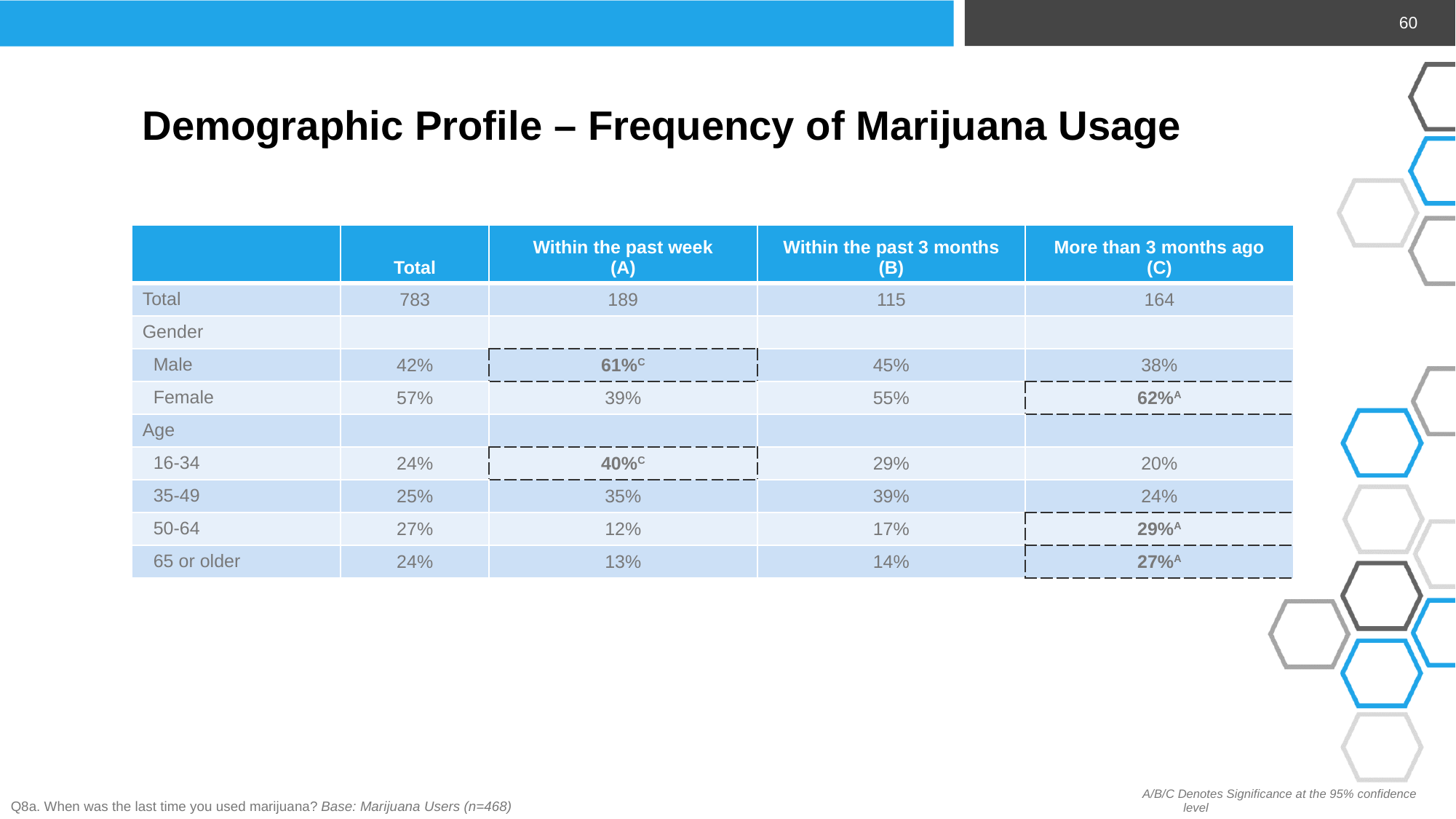

60
Demographic Profile – Frequency of Marijuana Usage
|  | Total | Within the past week (A) | Within the past 3 months (B) | More than 3 months ago (C) |
| --- | --- | --- | --- | --- |
| Total | 783 | 189 | 115 | 164 |
| Gender |  |  |  |  |
| Male | 42% | 61%C | 45% | 38% |
| Female | 57% | 39% | 55% | 62%A |
| Age |  |  |  |  |
| 16-34 | 24% | 40%C | 29% | 20% |
| 35-49 | 25% | 35% | 39% | 24% |
| 50-64 | 27% | 12% | 17% | 29%A |
| 65 or older | 24% | 13% | 14% | 27%A |
A/B/C Denotes Significance at the 95% confidence level
Q8a. When was the last time you used marijuana? Base: Marijuana Users (n=468)